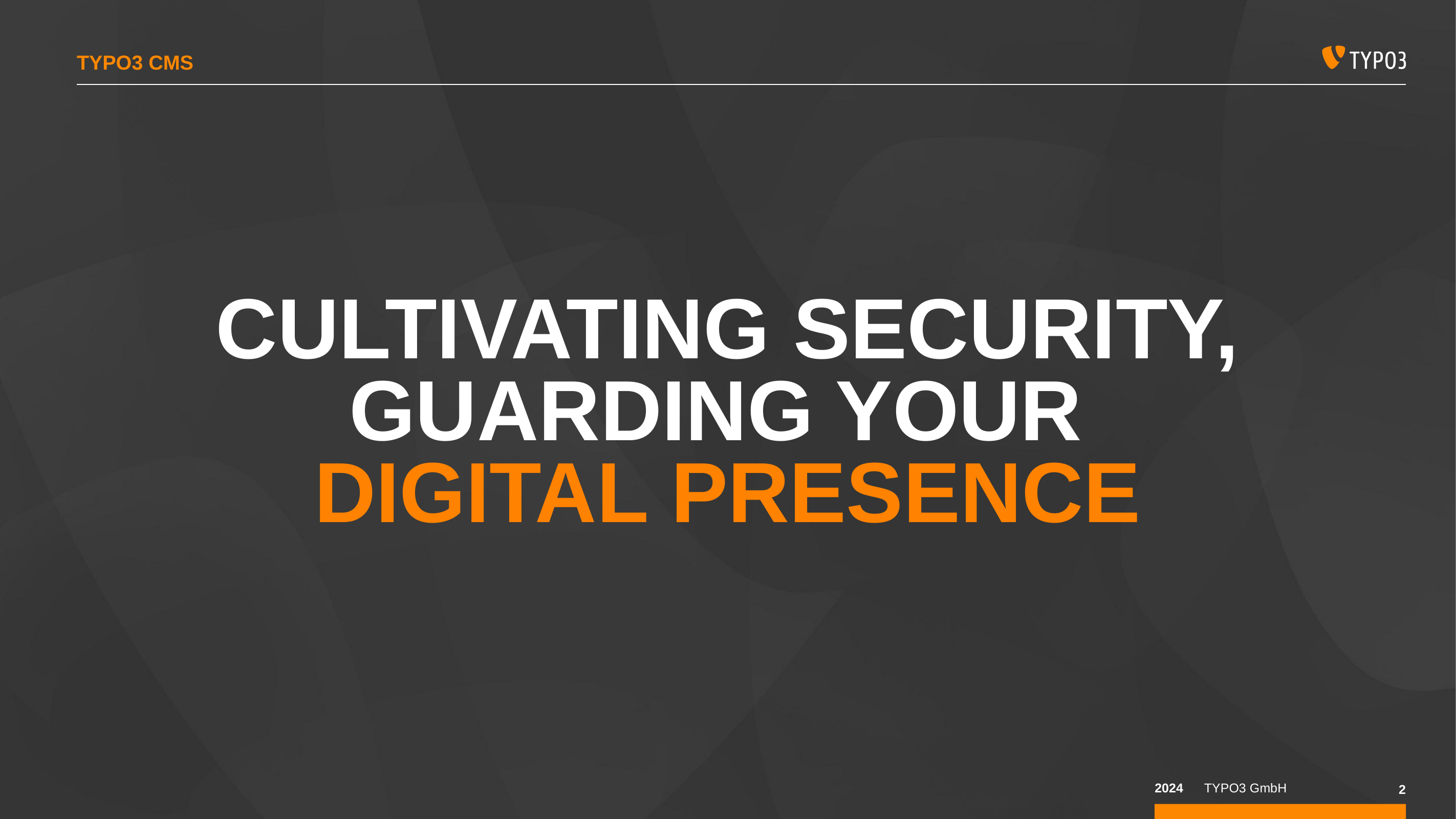

# TYPO3 CMS
CULTIVATING SECURITY, GUARDING YOUR
DIGITAL PRESENCE
2024
TYPO3 GmbH